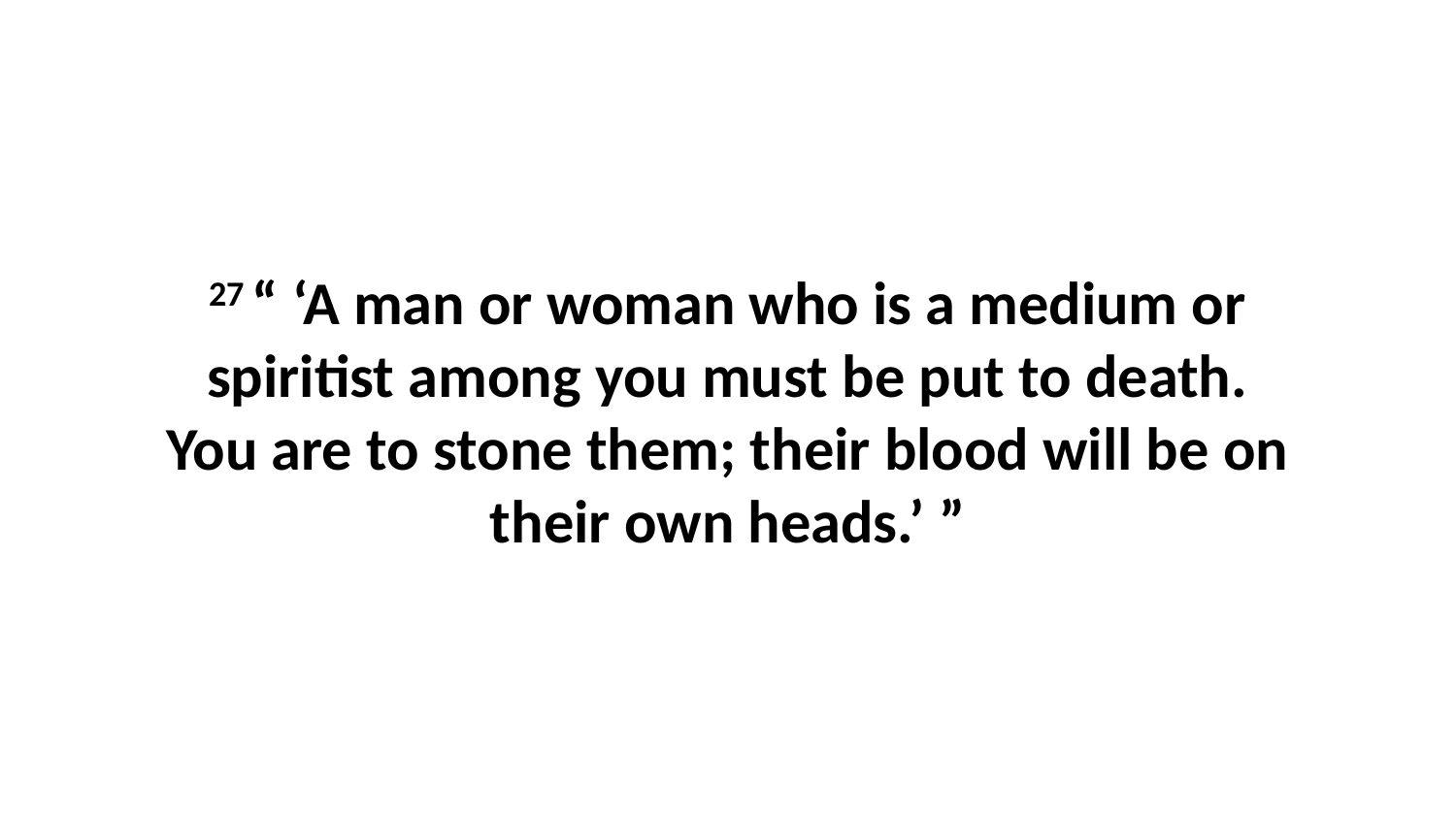

27 “ ‘A man or woman who is a medium or spiritist among you must be put to death. You are to stone them; their blood will be on their own heads.’ ”